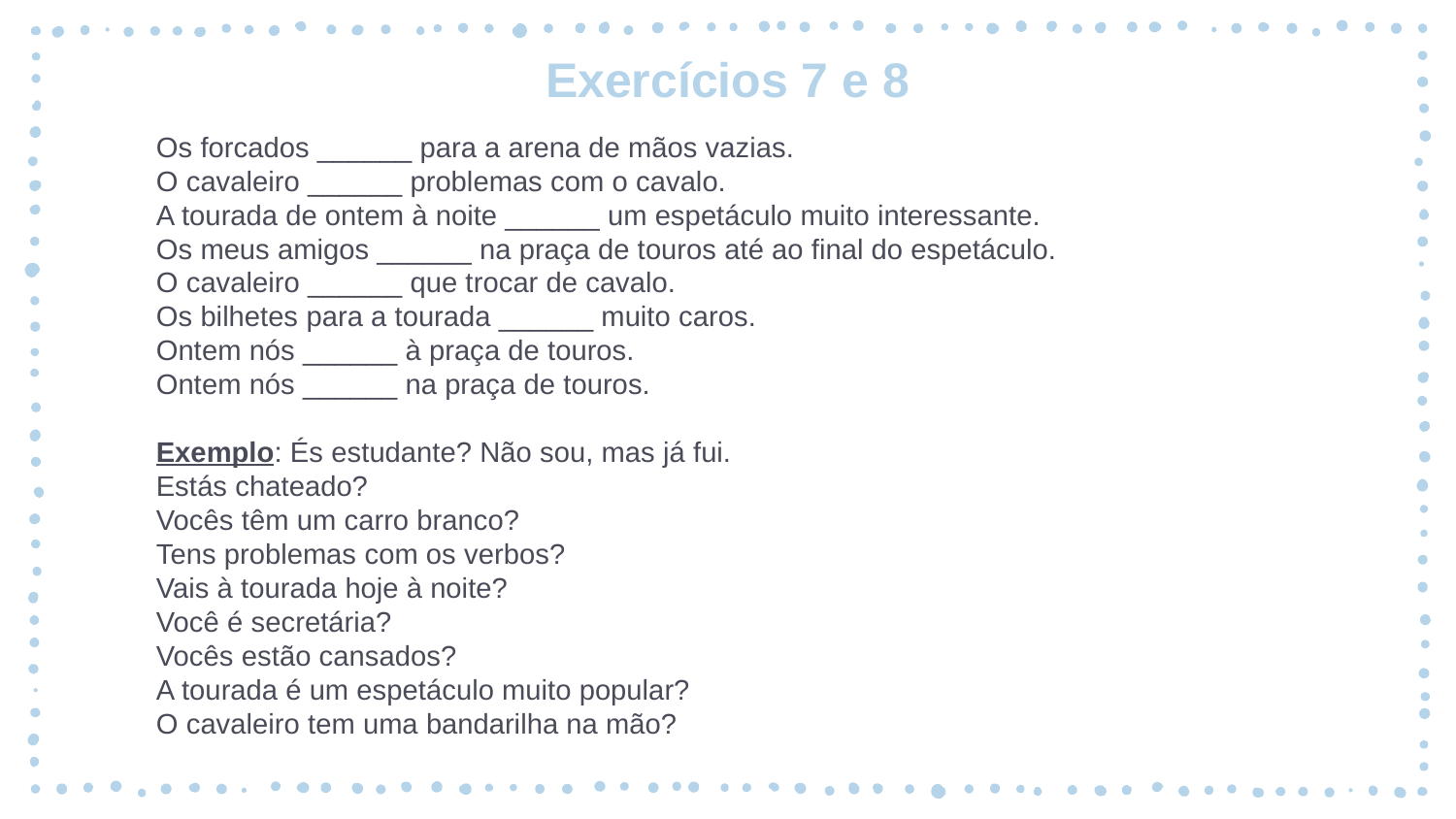

# Exercícios 7 e 8
Os forcados ______ para a arena de mãos vazias.
O cavaleiro ______ problemas com o cavalo.
A tourada de ontem à noite ______ um espetáculo muito interessante.
Os meus amigos ______ na praça de touros até ao final do espetáculo.
O cavaleiro ______ que trocar de cavalo.
Os bilhetes para a tourada ______ muito caros.
Ontem nós ______ à praça de touros.
Ontem nós ______ na praça de touros.

Exemplo: És estudante? Não sou, mas já fui.
Estás chateado?
Vocês têm um carro branco?
Tens problemas com os verbos?
Vais à tourada hoje à noite?
Você é secretária?
Vocês estão cansados?
A tourada é um espetáculo muito popular?
O cavaleiro tem uma bandarilha na mão?